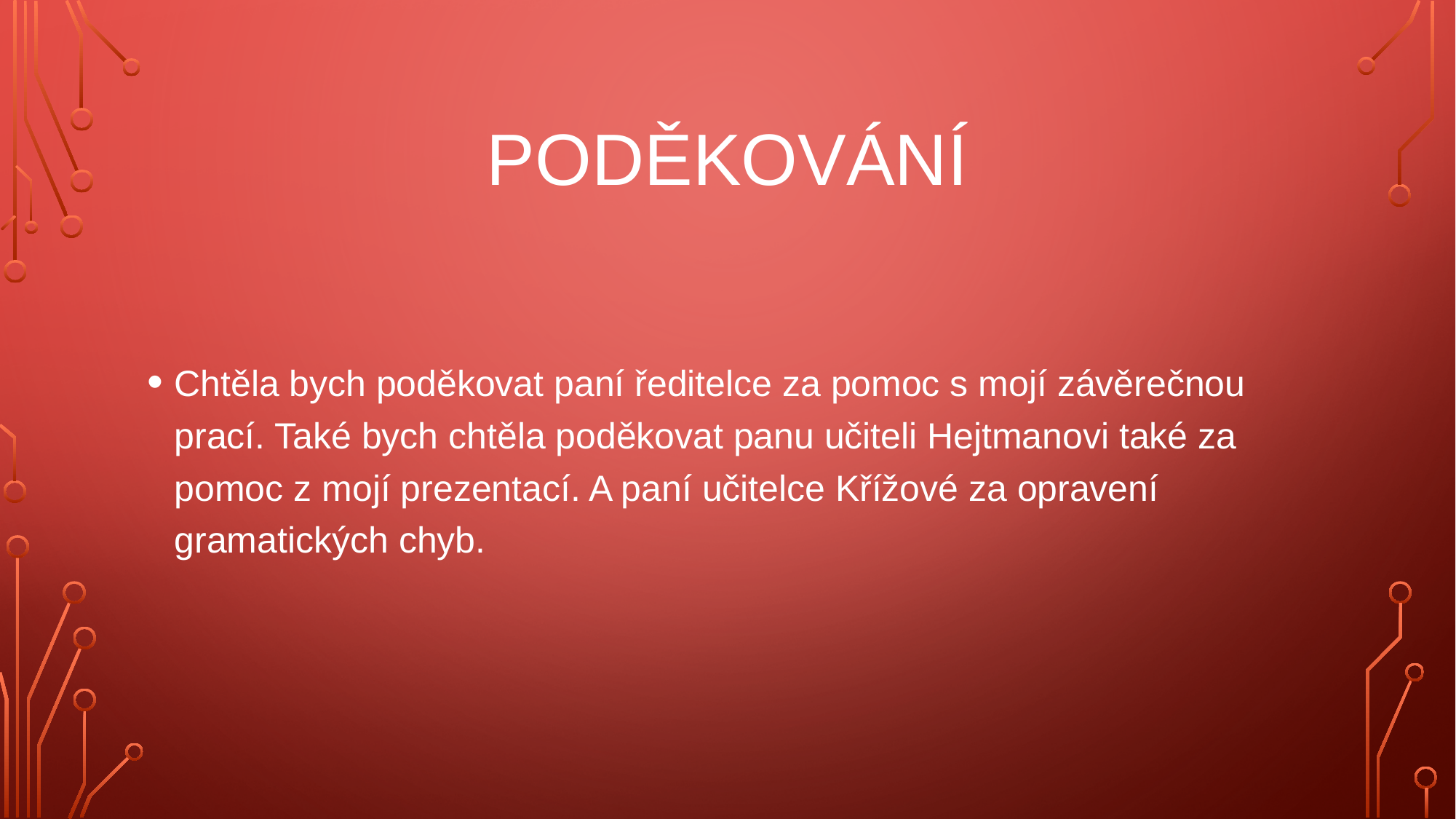

# poděkování
Chtěla bych poděkovat paní ředitelce za pomoc s mojí závěrečnou prací. Také bych chtěla poděkovat panu učiteli Hejtmanovi také za pomoc z mojí prezentací. A paní učitelce Křížové za opravení gramatických chyb.